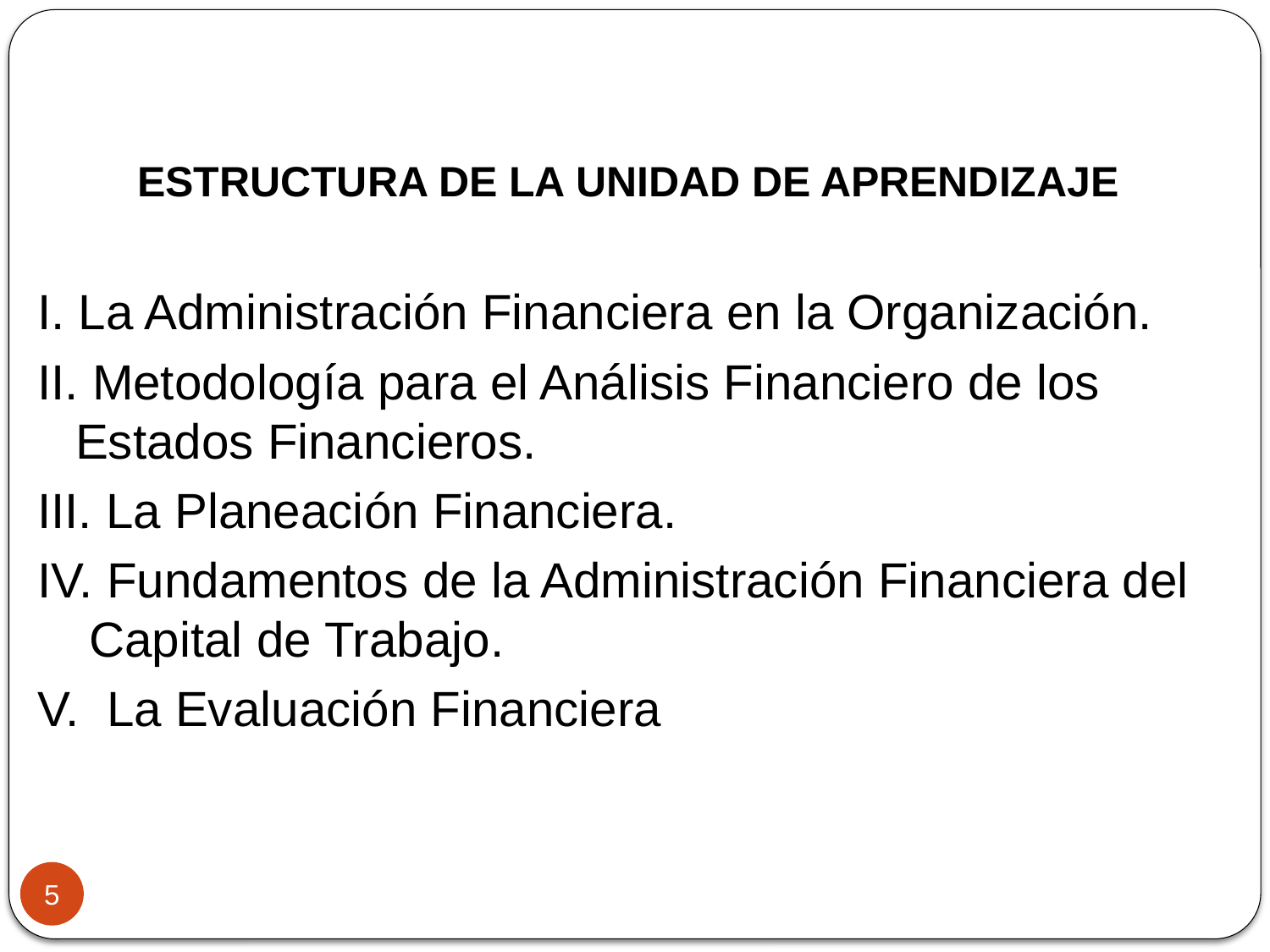

ESTRUCTURA DE LA UNIDAD DE APRENDIZAJE

I. La Administración Financiera en la Organización.
II. Metodología para el Análisis Financiero de los Estados Financieros.
III. La Planeación Financiera.
IV. Fundamentos de la Administración Financiera del    Capital de Trabajo.
V.  La Evaluación Financiera
5